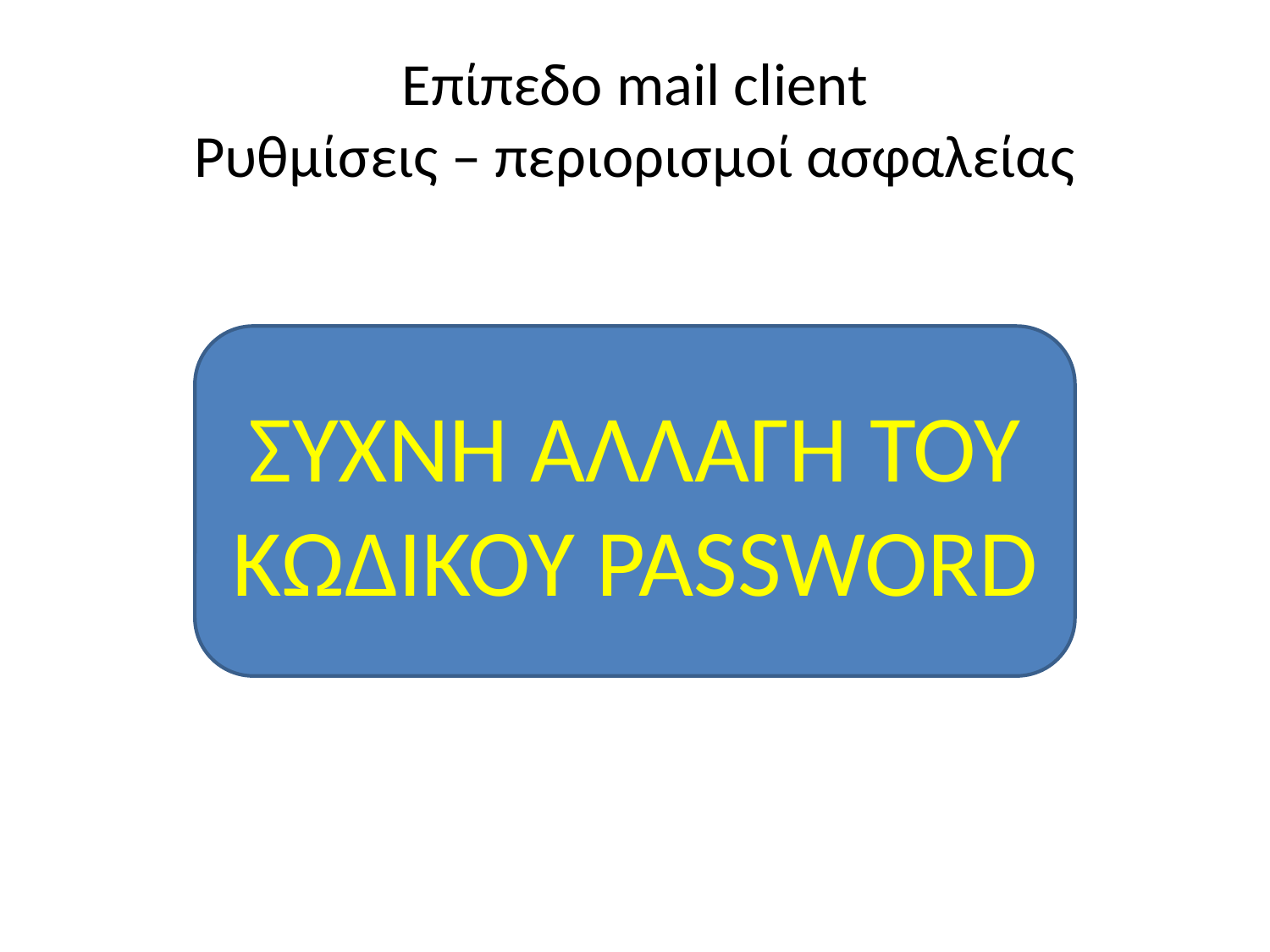

# Επίπεδο mail client Ρυθμίσεις – περιορισμοί ασφαλείας
ΣΥΧΝΗ ΑΛΛΑΓΗ ΤΟΥ ΚΩΔΙΚΟΥ PASSWORD